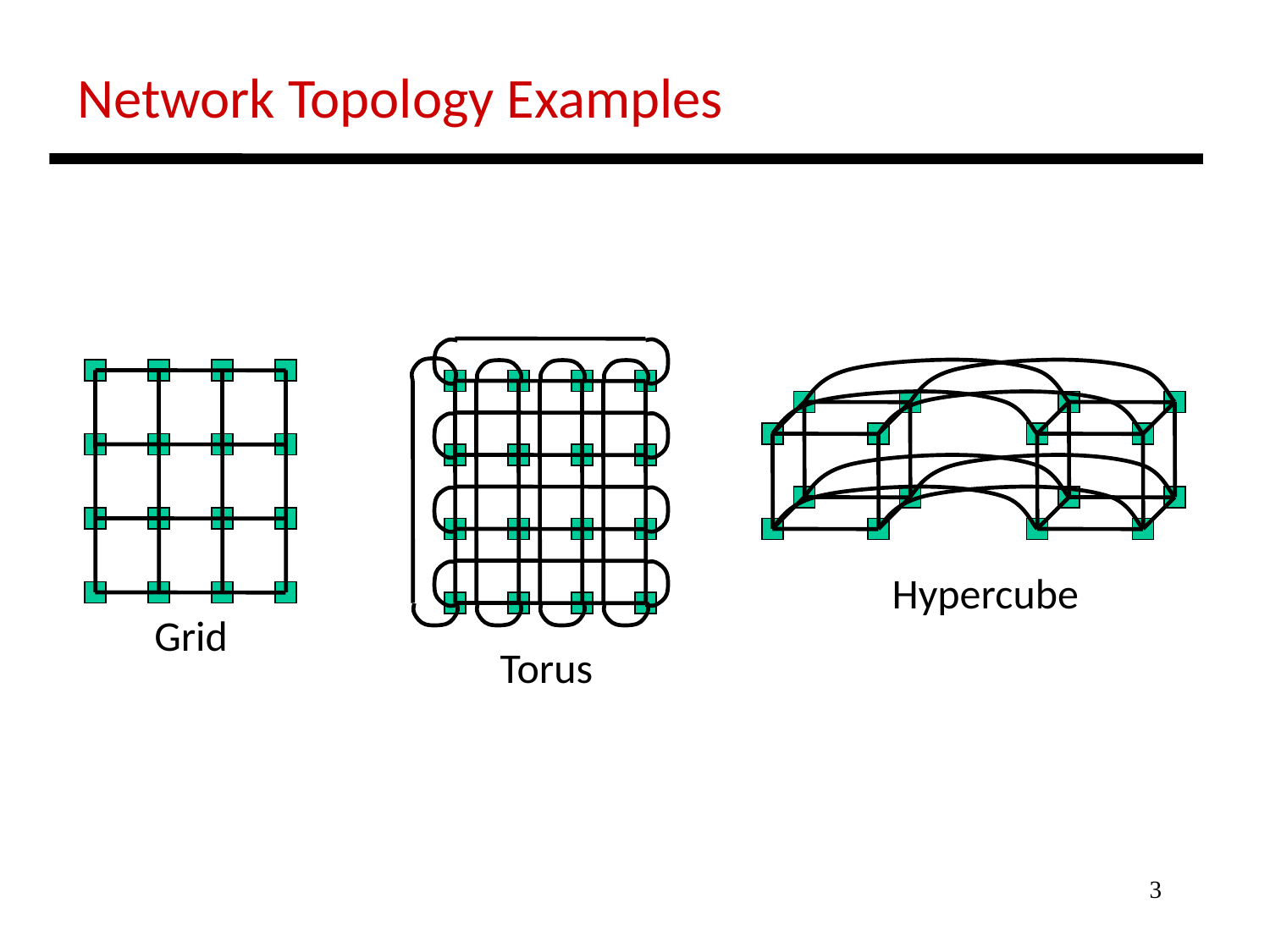

Network Topology Examples

Hypercube

Grid

Torus
3